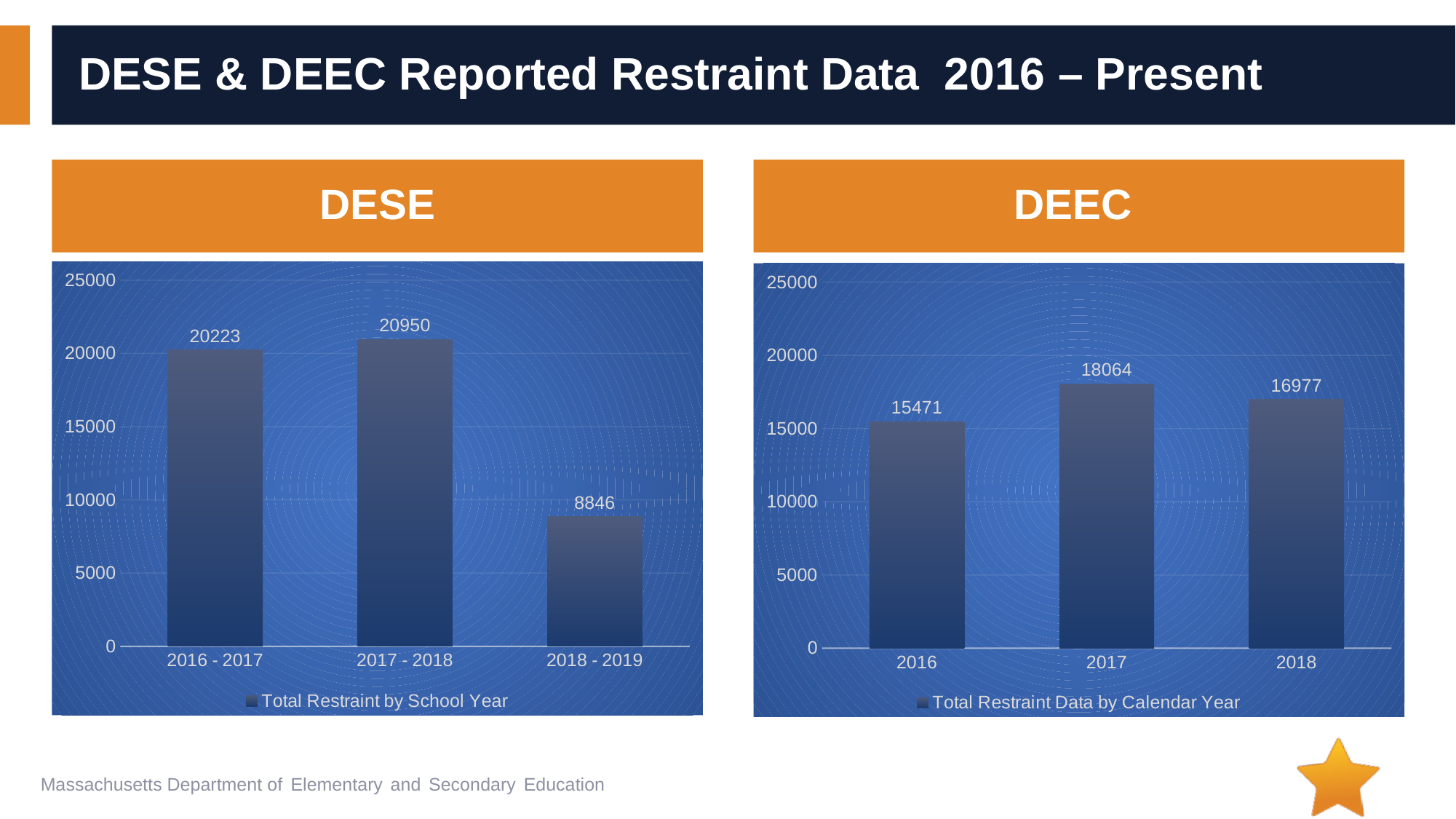

# DESE & DEEC Reported Restraint Data  2016 – Present
DESE
DEEC

### Chart

| Category | Total Restraint by School Year |
|---|---|
| 2016 - 2017 | 20223.0 |
| 2017 - 2018 | 20950.0 |
| 2018 - 2019 | 8846.0 |

### Chart

| Category | Total Restraint Data by Calendar Year |
|---|---|
| 2016 | 15471.0 |
| 2017 | 18064.0 |
| 2018 | 16977.0 |